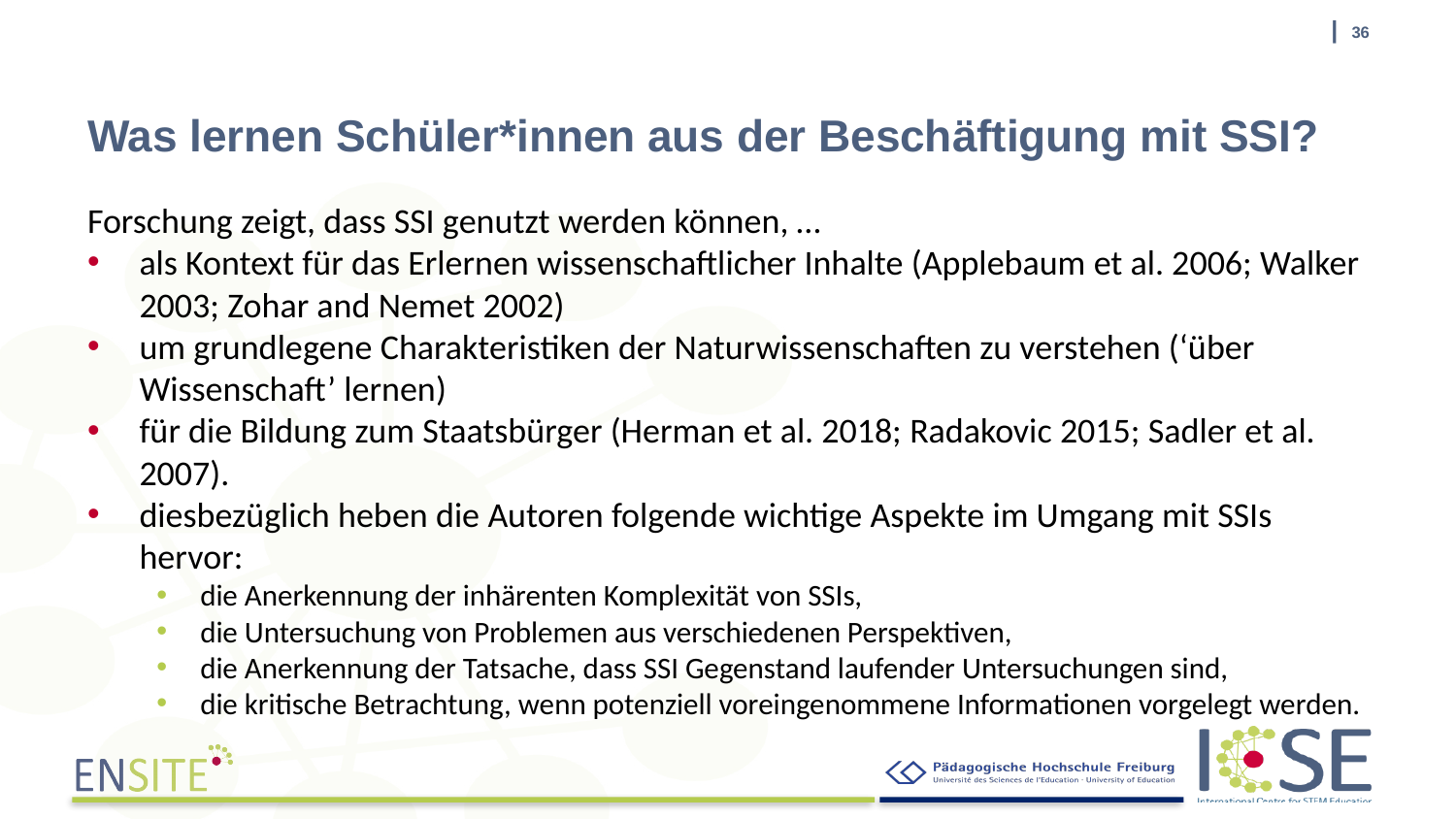

|  36
# Was lernen Schüler*innen aus der Beschäftigung mit SSI?
Forschung zeigt, dass SSI genutzt werden können, …
als Kontext für das Erlernen wissenschaftlicher Inhalte (Applebaum et al. 2006; Walker 2003; Zohar and Nemet 2002)
um grundlegene Charakteristiken der Naturwissenschaften zu verstehen (‘über Wissenschaft’ lernen)
für die Bildung zum Staatsbürger (Herman et al. 2018; Radakovic 2015; Sadler et al. 2007).
diesbezüglich heben die Autoren folgende wichtige Aspekte im Umgang mit SSIs hervor:
die Anerkennung der inhärenten Komplexität von SSIs,
die Untersuchung von Problemen aus verschiedenen Perspektiven,
die Anerkennung der Tatsache, dass SSI Gegenstand laufender Untersuchungen sind,
die kritische Betrachtung, wenn potenziell voreingenommene Informationen vorgelegt werden.